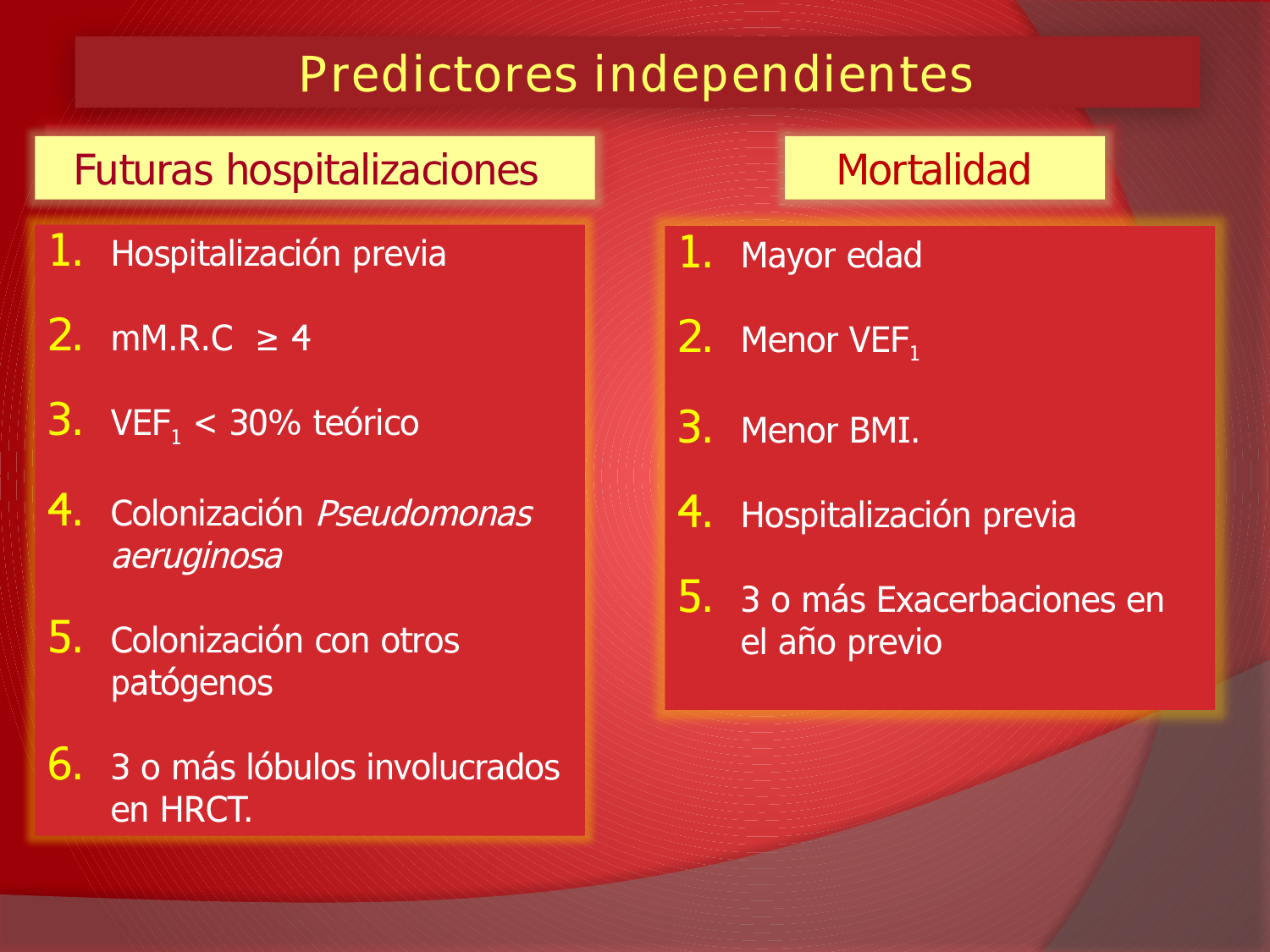

Predictores independientes
  Futuras hospitalizaciones
   Mortalidad
Hospitalización previa

mM.R.C  ≥ 4

VEF1 < 30% teórico

Colonización Pseudomonas aeruginosa

Colonización con otros patógenos

3 o más lóbulos involucrados en HRCT.
Mayor edad

Menor VEF1

Menor BMI.

Hospitalización previa

3 o más Exacerbaciones en el año previo